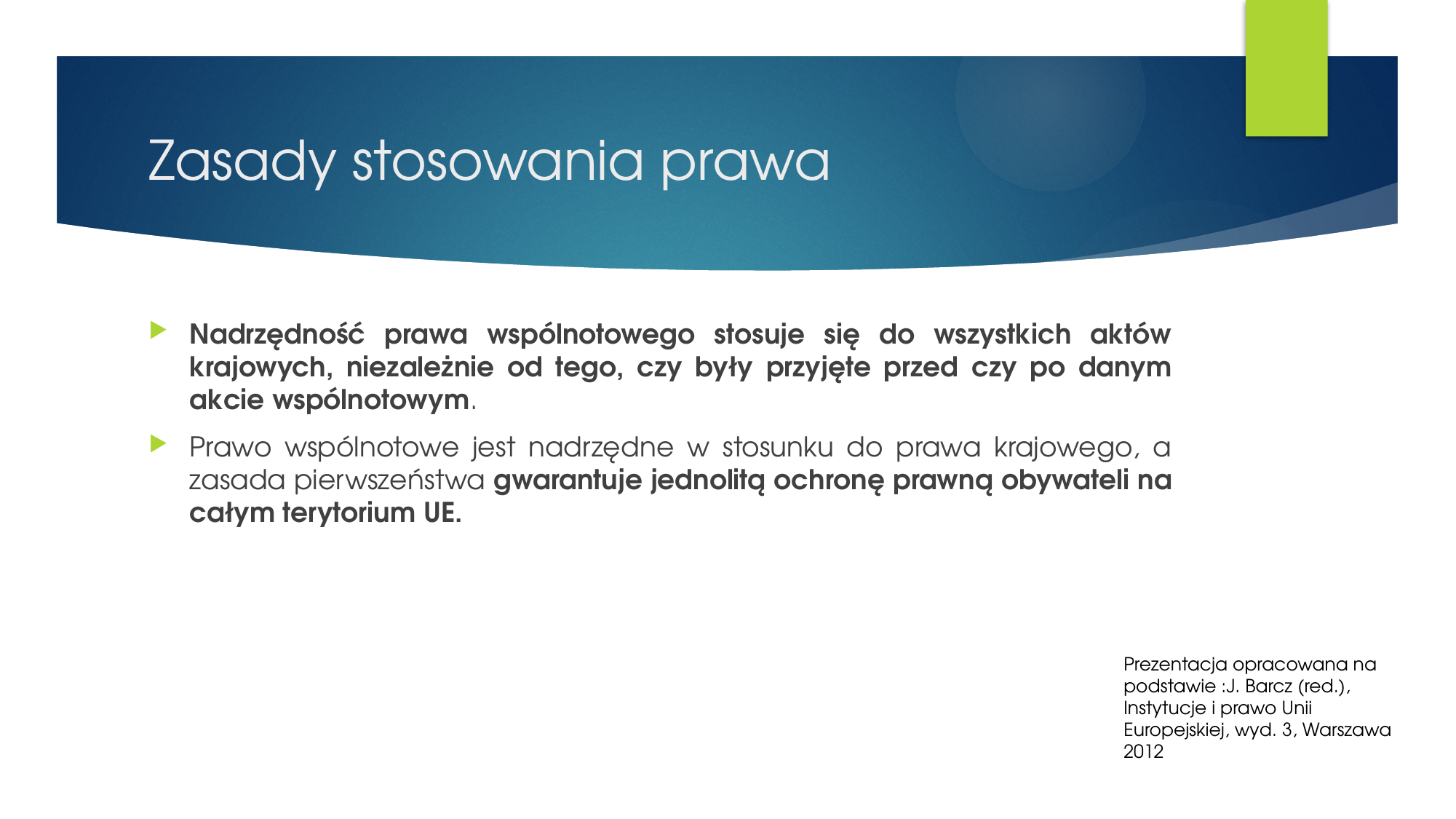

# Zasady stosowania prawa
Nadrzędność prawa wspólnotowego stosuje się do wszystkich aktów krajowych, niezależnie od tego, czy były przyjęte przed czy po danym akcie wspólnotowym.
Prawo wspólnotowe jest nadrzędne w stosunku do prawa krajowego, a zasada pierwszeństwa gwarantuje jednolitą ochronę prawną obywateli na całym terytorium UE.

Prezentacja opracowana na podstawie :J. Barcz (red.), Instytucje i prawo Unii Europejskiej, wyd. 3, Warszawa 2012